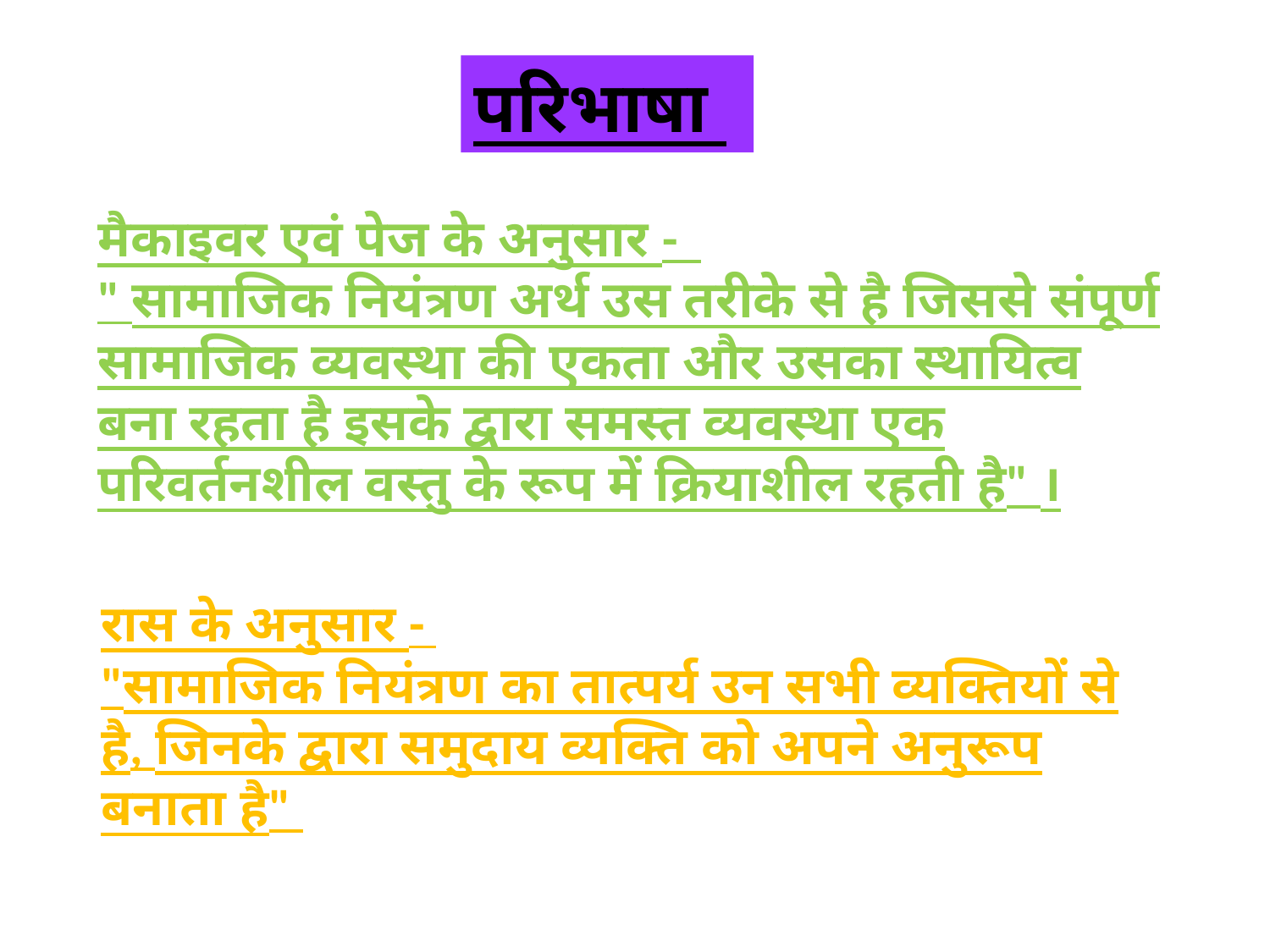

परिभाषा
मैकाइवर एवं पेज के अनुसार -
" सामाजिक नियंत्रण अर्थ उस तरीके से है जिससे संपूर्ण सामाजिक व्यवस्था की एकता और उसका स्थायित्व बना रहता है इसके द्वारा समस्त व्यवस्था एक परिवर्तनशील वस्तु के रूप में क्रियाशील रहती है" ।
रास के अनुसार -
"सामाजिक नियंत्रण का तात्पर्य उन सभी व्यक्तियों से है, जिनके द्वारा समुदाय व्यक्ति को अपने अनुरूप बनाता है"